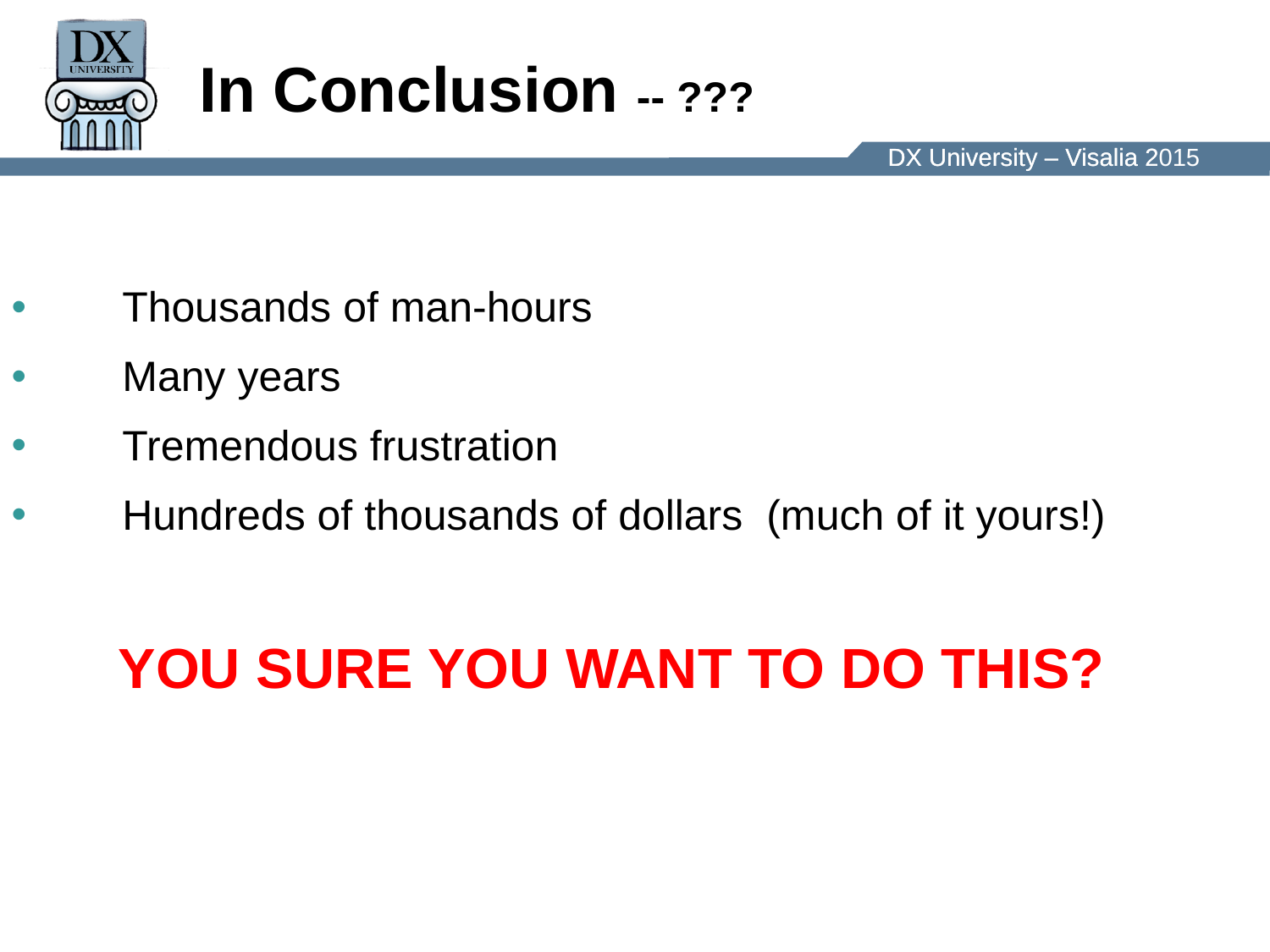

# In Conclusion -- ???

    Thousands of man-hours
    Many years
    Tremendous frustration
    Hundreds of thousands of dollars  (much of it yours!)

         YOU SURE YOU WANT TO DO THIS?